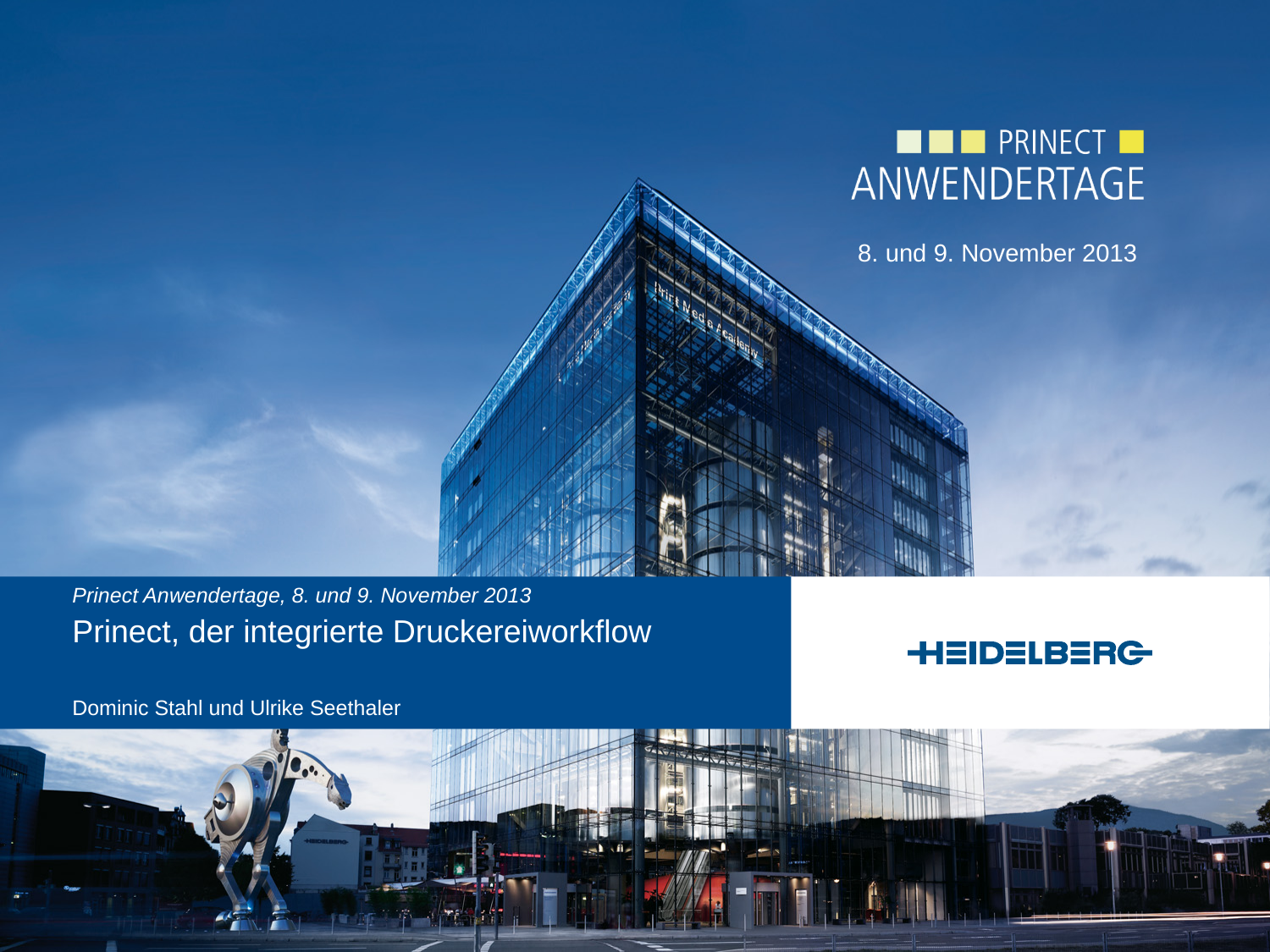

Prinect Anwendertage, 8. und 9. November 2013
Prinect, der integrierte Druckereiworkflow
Dominic Stahl und Ulrike Seethaler